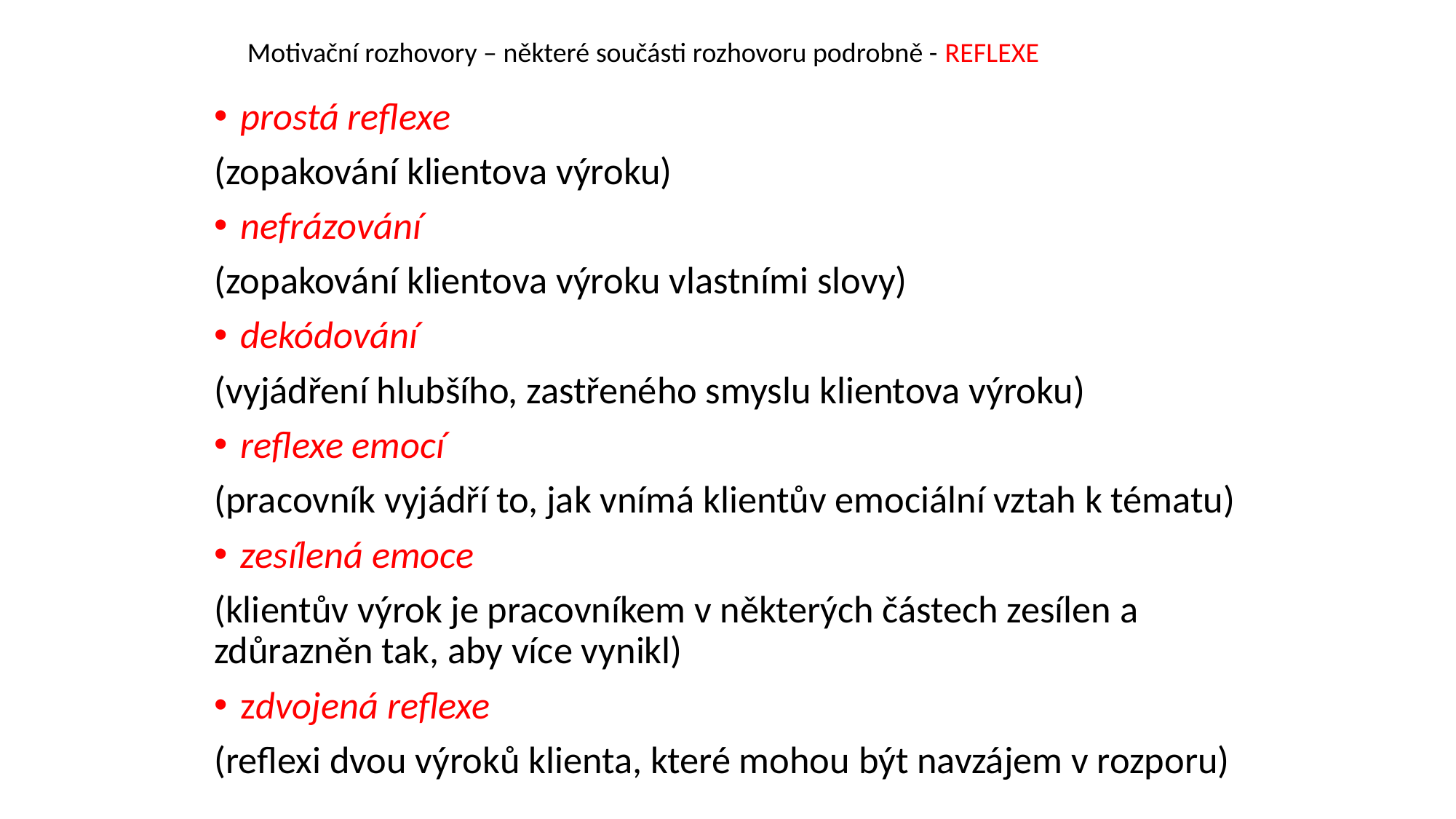

# Motivační rozhovory – některé součásti rozhovoru podrobně - REFLEXE
prostá reflexe
(zopakování klientova výroku)
nefrázování
(zopakování klientova výroku vlastními slovy)
dekódování
(vyjádření hlubšího, zastřeného smyslu klientova výroku)
reflexe emocí
(pracovník vyjádří to, jak vnímá klientův emociální vztah k tématu)
zesílená emoce
(klientův výrok je pracovníkem v některých částech zesílen a zdůrazněn tak, aby více vynikl)
zdvojená reflexe
(reflexi dvou výroků klienta, které mohou být navzájem v rozporu)